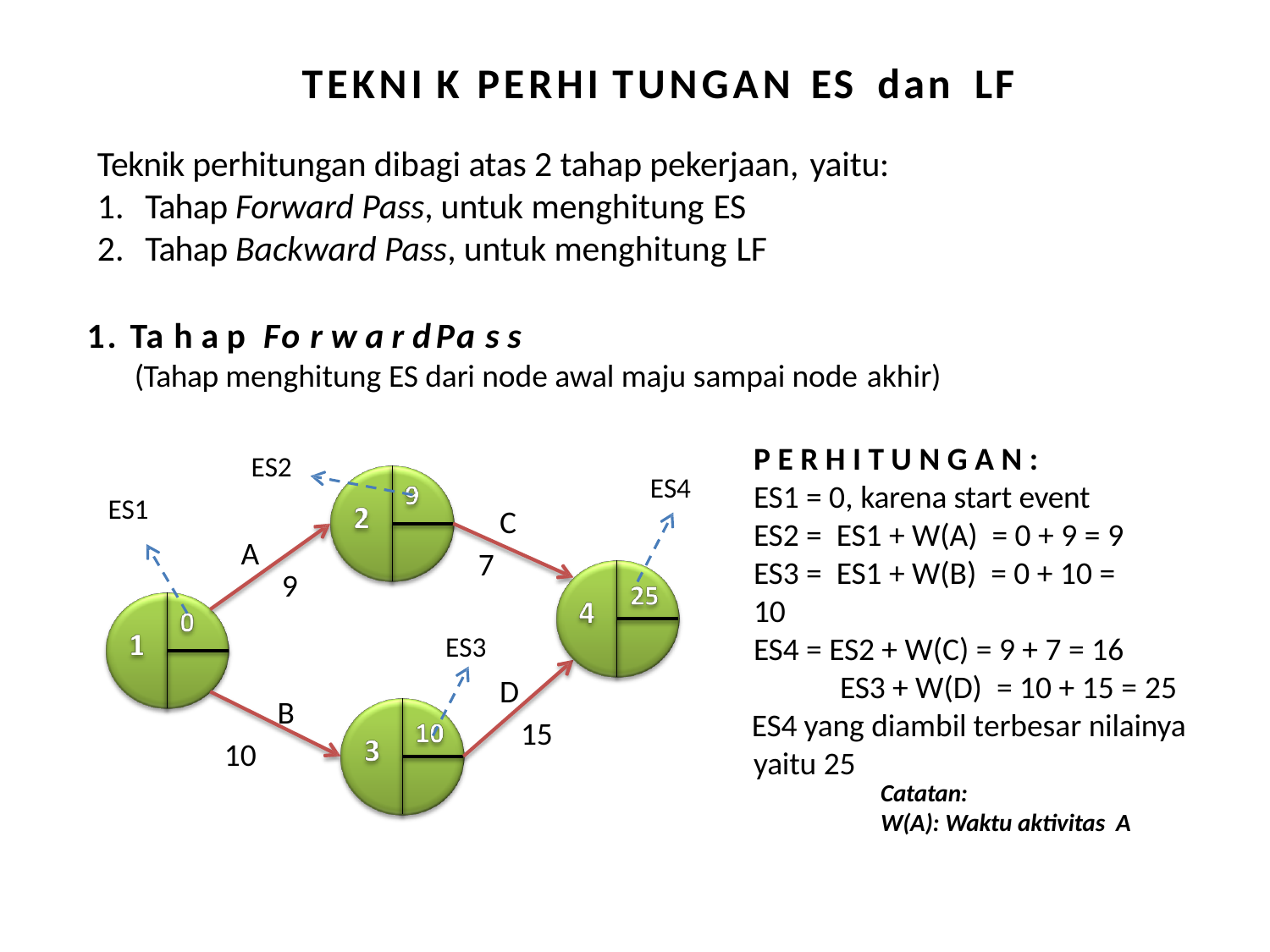

# TEKNI K	PERHI TUNGAN	ES	dan	LF
Teknik perhitungan dibagi atas 2 tahap pekerjaan, yaitu:
Tahap Forward Pass, untuk menghitung ES
Tahap Backward Pass, untuk menghitung LF

1. Ta h a p	Fo r w a r d	Pa s s
(Tahap menghitung ES dari node awal maju sampai node akhir)
P E R H I T U N G A N :
ES1 = 0, karena start event  ES2 =  ES1 + W(A)  = 0 + 9 = 9
ES3 =  ES1 + W(B)  = 0 + 10 = 10
ES4 = ES2 + W(C) = 9 + 7 = 16  ES3 + W(D)  = 10 + 15 = 25
ES4 yang diambil terbesar nilainya  yaitu 25
ES2

ES4

ES1
C

A
7

9

ES3

D

B

15

10

Catatan:
W(A): Waktu aktivitas A